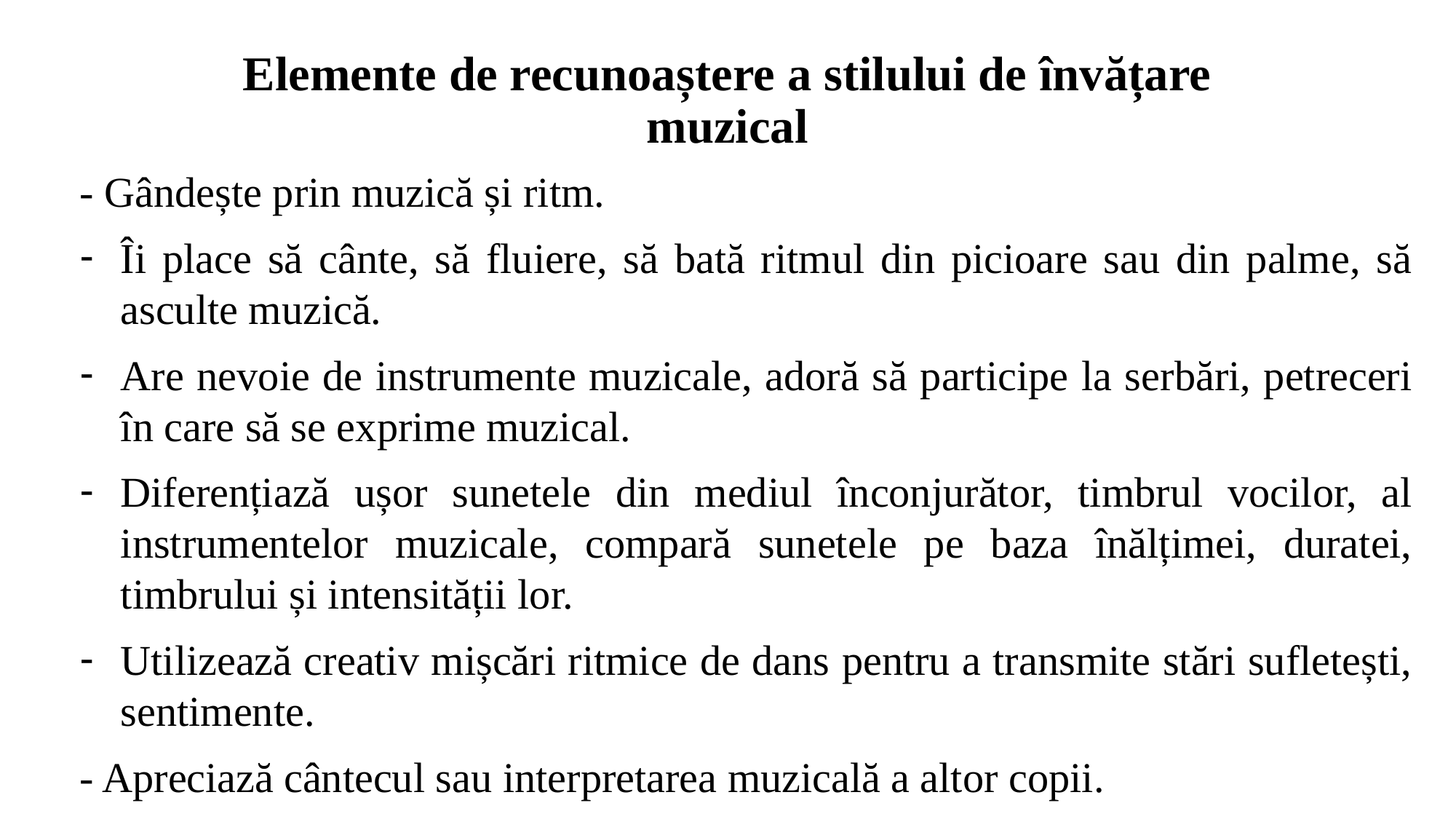

# Elemente de recunoaștere a stilului de învățare muzical
- Gândește prin muzică și ritm.
Îi place să cânte, să fluiere, să bată ritmul din picioare sau din palme, să asculte muzică.
Are nevoie de instrumente muzicale, adoră să participe la serbări, petreceri în care să se exprime muzical.
Diferențiază ușor sunetele din mediul înconjurător, timbrul vocilor, al instrumentelor muzicale, compară sunetele pe baza înălțimei, duratei, timbrului și intensității lor.
Utilizează creativ mișcări ritmice de dans pentru a transmite stări sufletești, sentimente.
- Apreciază cântecul sau interpretarea muzicală a altor copii.